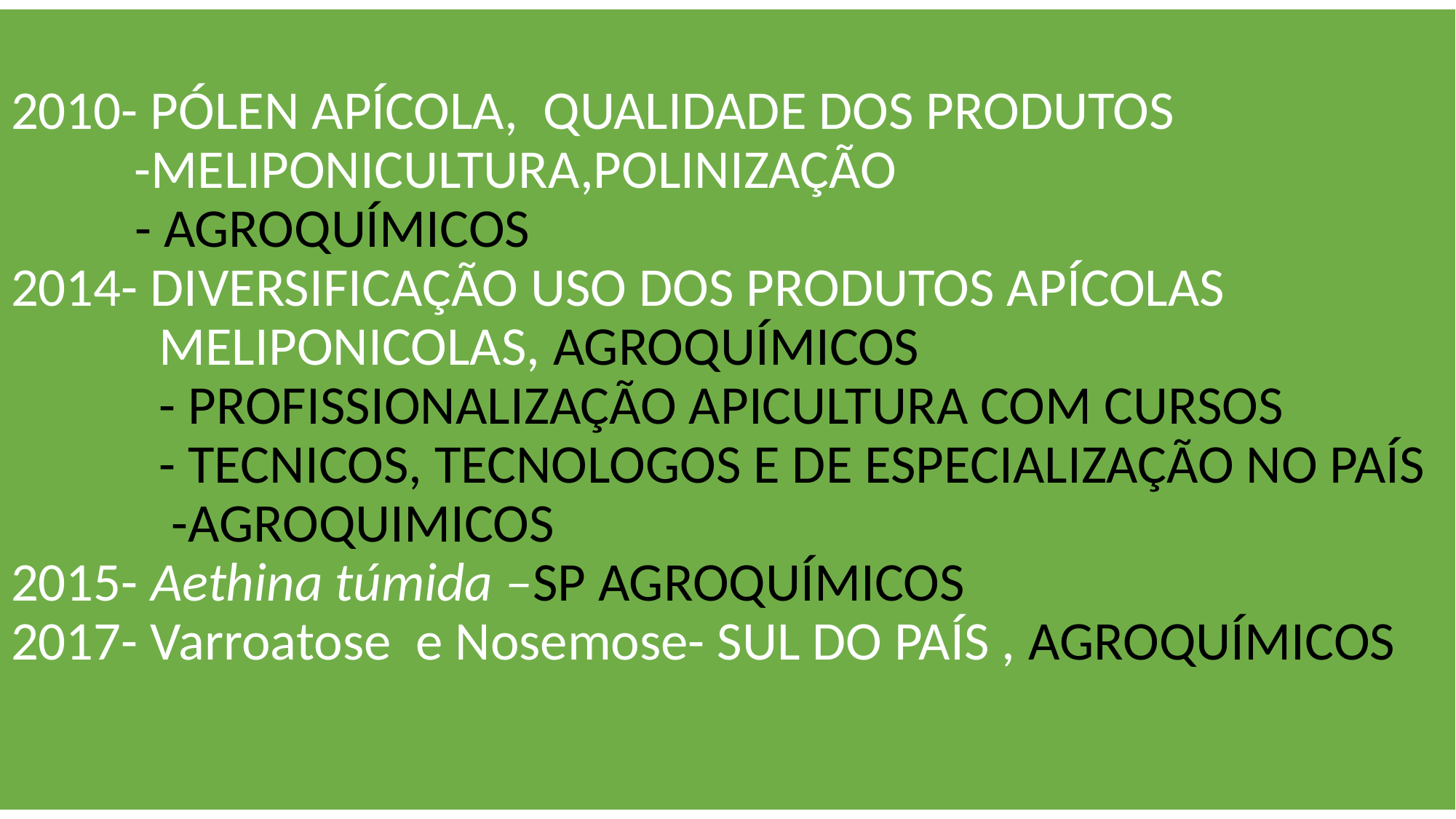

# 2010- PÓLEN APÍCOLA,  QUALIDADE DOS PRODUTOS -MELIPONICULTURA,POLINIZAÇÃO - AGROQUÍMICOS 2014- DIVERSIFICAÇÃO USO DOS PRODUTOS APÍCOLAS MELIPONICOLAS, AGROQUÍMICOS - PROFISSIONALIZAÇÃO APICULTURA COM CURSOS - TECNICOS, TECNOLOGOS E DE ESPECIALIZAÇÃO NO PAÍS -AGROQUIMICOS 2015- Aethina túmida –SP AGROQUÍMICOS 2017- Varroatose  e Nosemose- SUL DO PAÍS , AGROQUÍMICOS